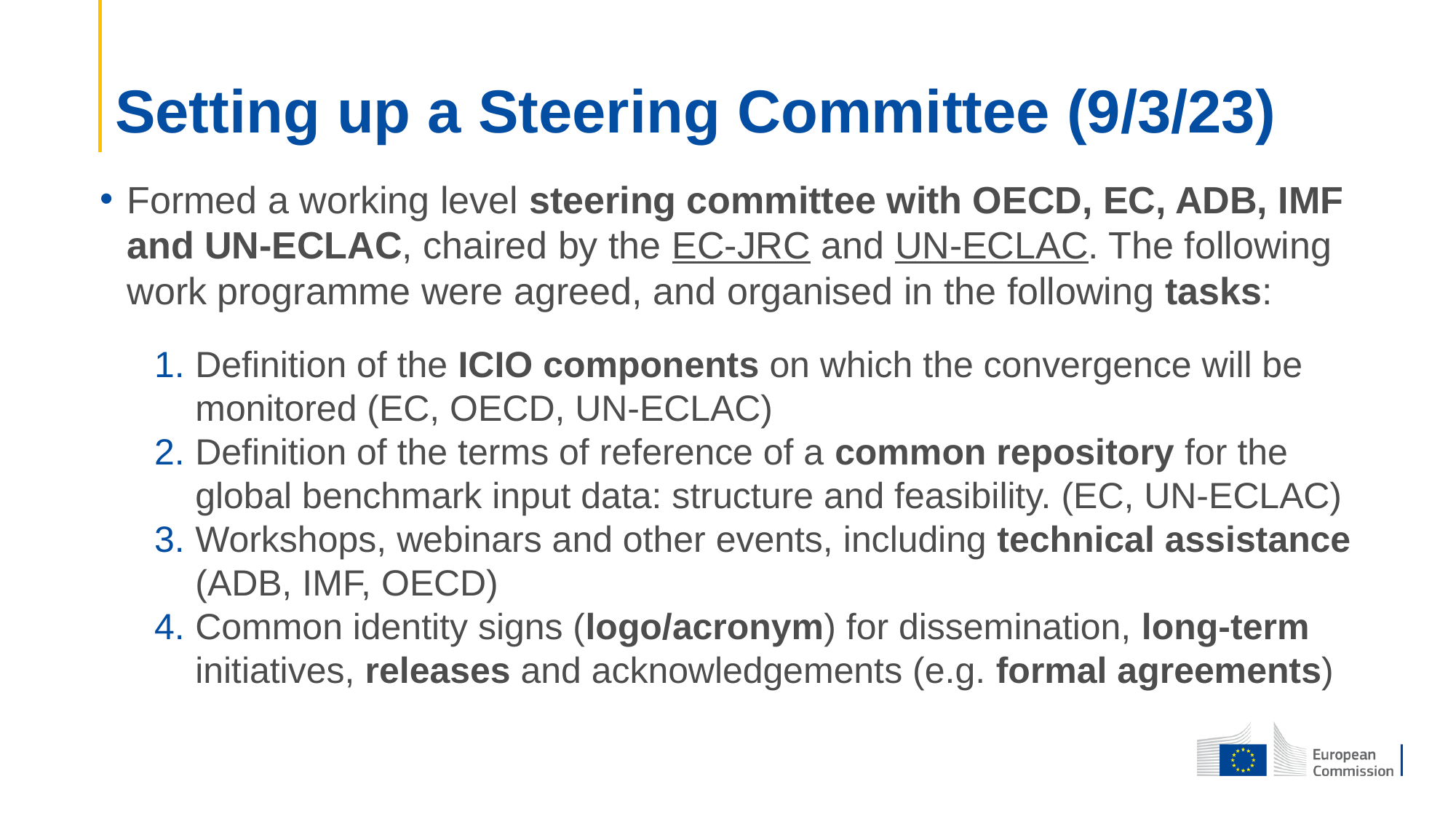

# Setting up a Steering Committee (9/3/23)
Formed a working level steering committee with OECD, EC, ADB, IMF and UN-ECLAC, chaired by the EC-JRC and UN-ECLAC. The following work programme were agreed, and organised in the following tasks:

Definition of the ICIO components on which the convergence will be monitored (EC, OECD, UN-ECLAC)
Definition of the terms of reference of a common repository for the global benchmark input data: structure and feasibility. (EC, UN-ECLAC)
Workshops, webinars and other events, including technical assistance (ADB, IMF, OECD)
Common identity signs (logo/acronym) for dissemination, long-term initiatives, releases and acknowledgements (e.g. formal agreements)